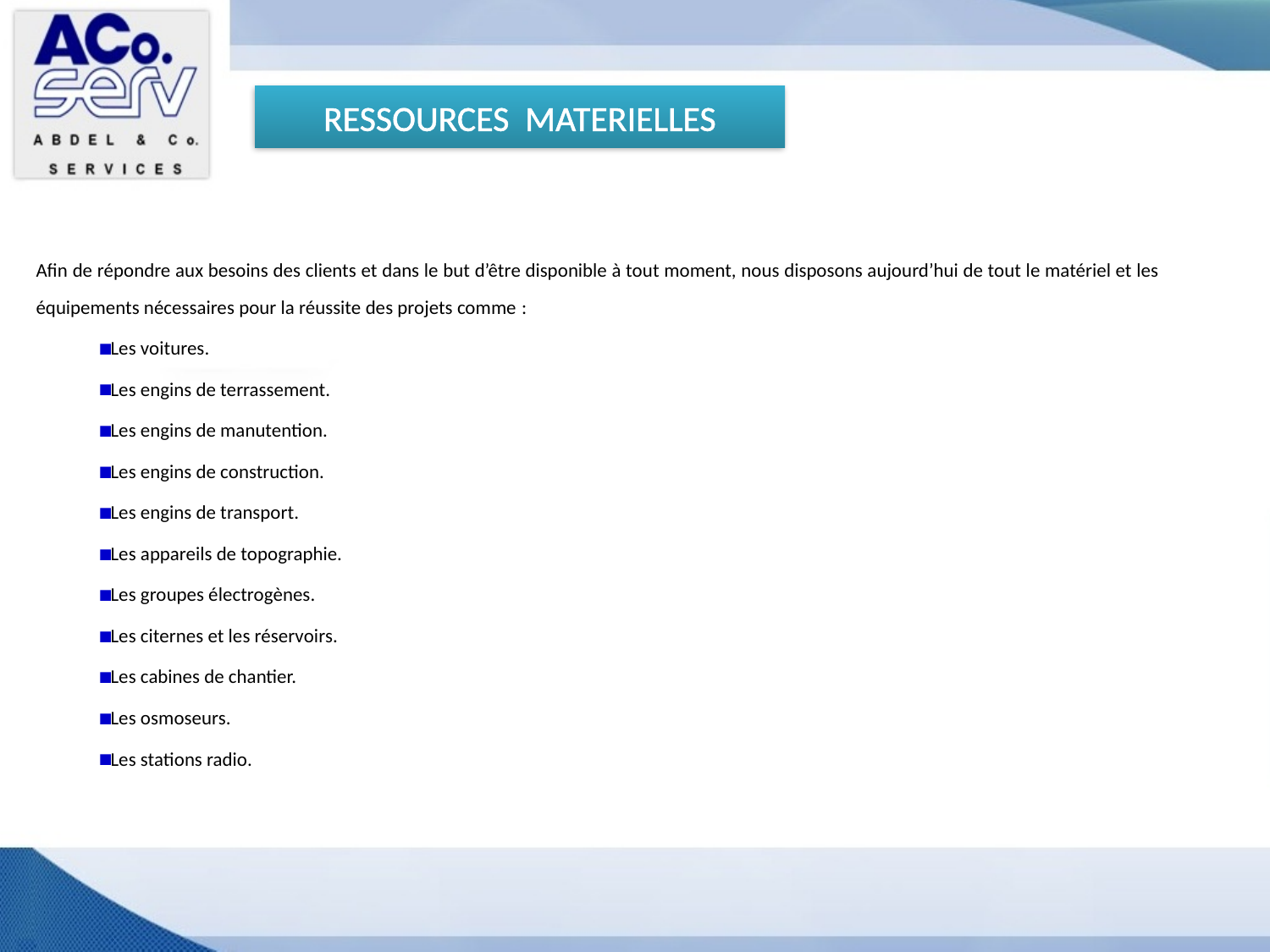

RESSOURCES  MATERIELLES

Afin de répondre aux besoins des clients et dans le but d’être disponible à tout moment, nous disposons aujourd’hui de tout le matériel et les équipements nécessaires pour la réussite des projets comme :
Les voitures.
Les engins de terrassement.
Les engins de manutention.
Les engins de construction.
Les engins de transport.
Les appareils de topographie.
Les groupes électrogènes.
Les citernes et les réservoirs.
Les cabines de chantier.
Les osmoseurs.
Les stations radio.